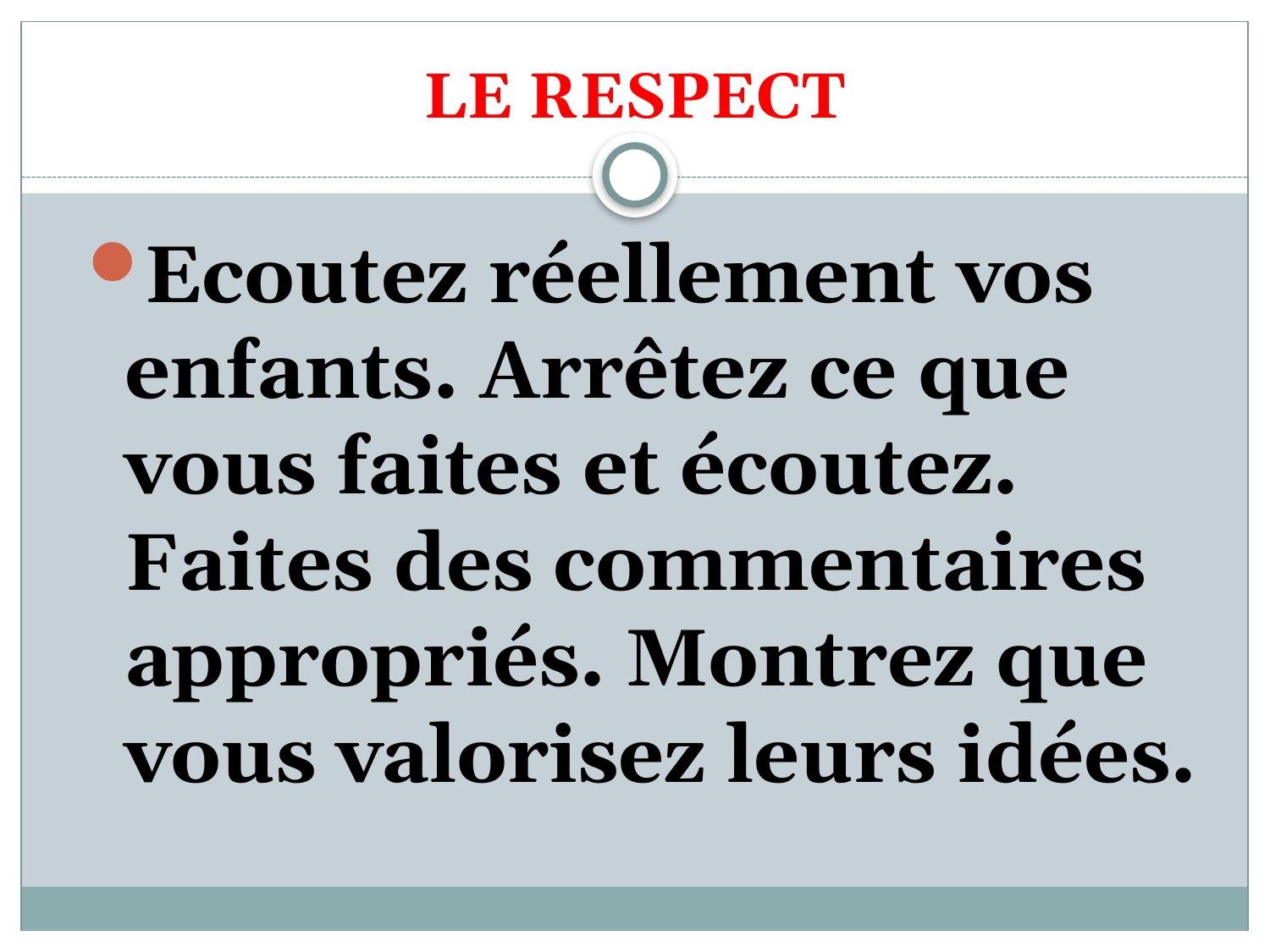

# LE RESPECT
Ecoutez réellement vos enfants. Arrêtez ce que vous faites et écoutez. Faites des commentaires appropriés. Montrez que vous valorisez leurs idées.